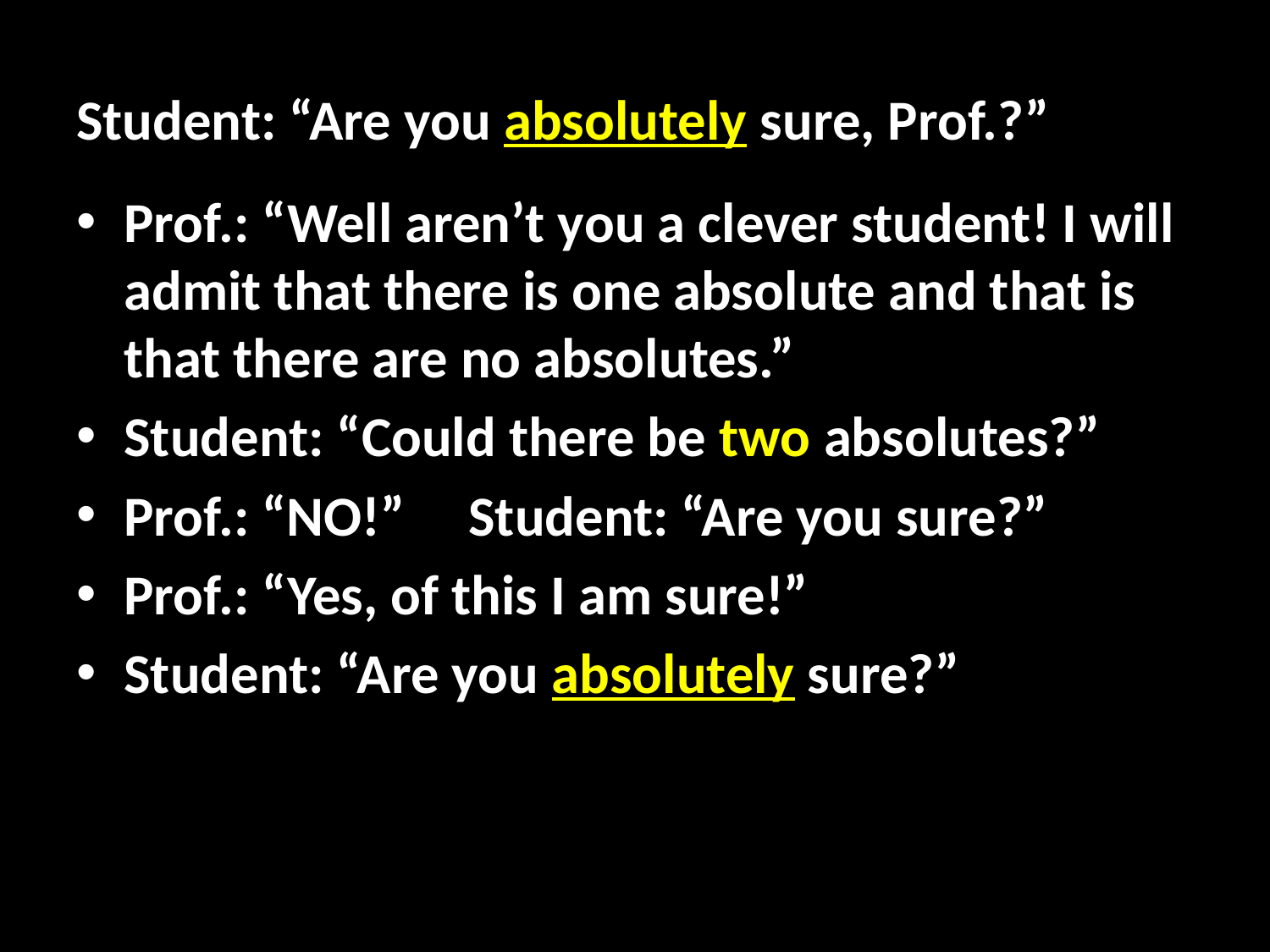

# Student: “Are you absolutely sure, Prof.?”
Prof.: “Well aren’t you a clever student! I will admit that there is one absolute and that is that there are no absolutes.”
Student: “Could there be two absolutes?”
Prof.: “NO!”     Student: “Are you sure?”
Prof.: “Yes, of this I am sure!”
Student: “Are you absolutely sure?”